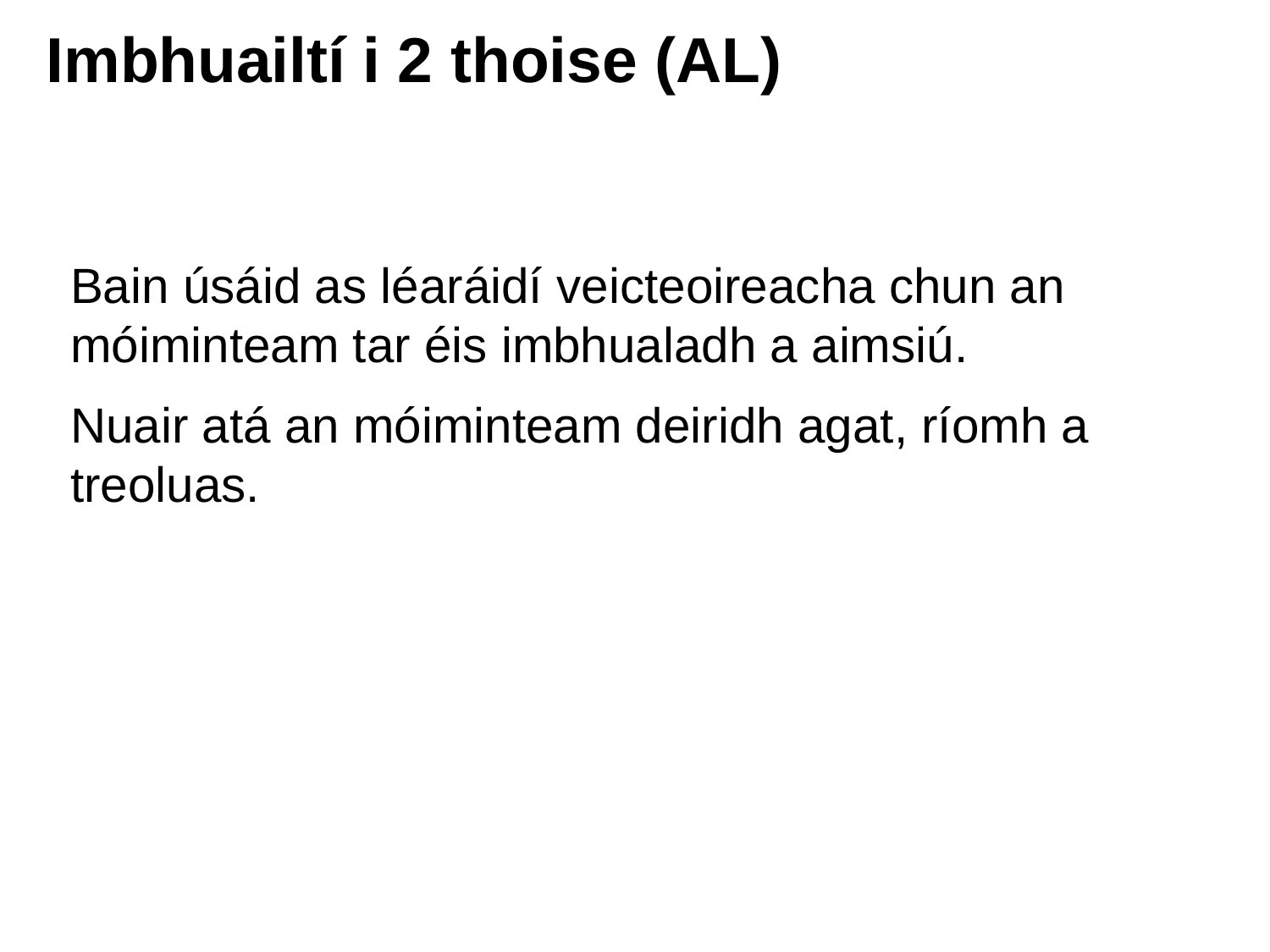

# Imbhuailtí i 2 thoise (AL)
Bain úsáid as léaráidí veicteoireacha chun an móiminteam tar éis imbhualadh a aimsiú.
Nuair atá an móiminteam deiridh agat, ríomh a treoluas.